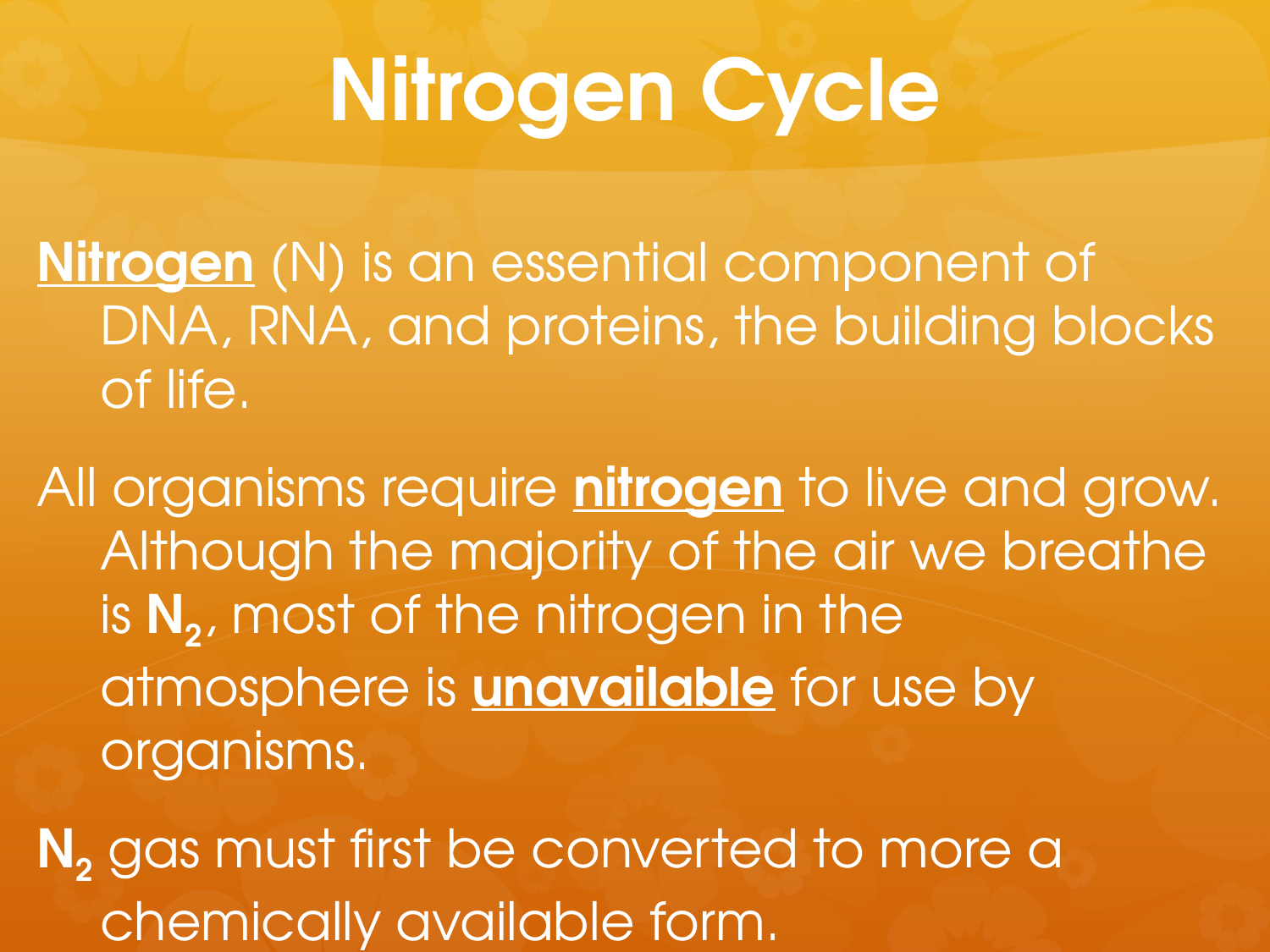

# Nitrogen Cycle
Nitrogen (N) is an essential component of DNA, RNA, and proteins, the building blocks of life.
All organisms require nitrogen to live and grow. Although the majority of the air we breathe is N2, most of the nitrogen in the atmosphere is unavailable for use by organisms.
N2 gas must first be converted to more a chemically available form.